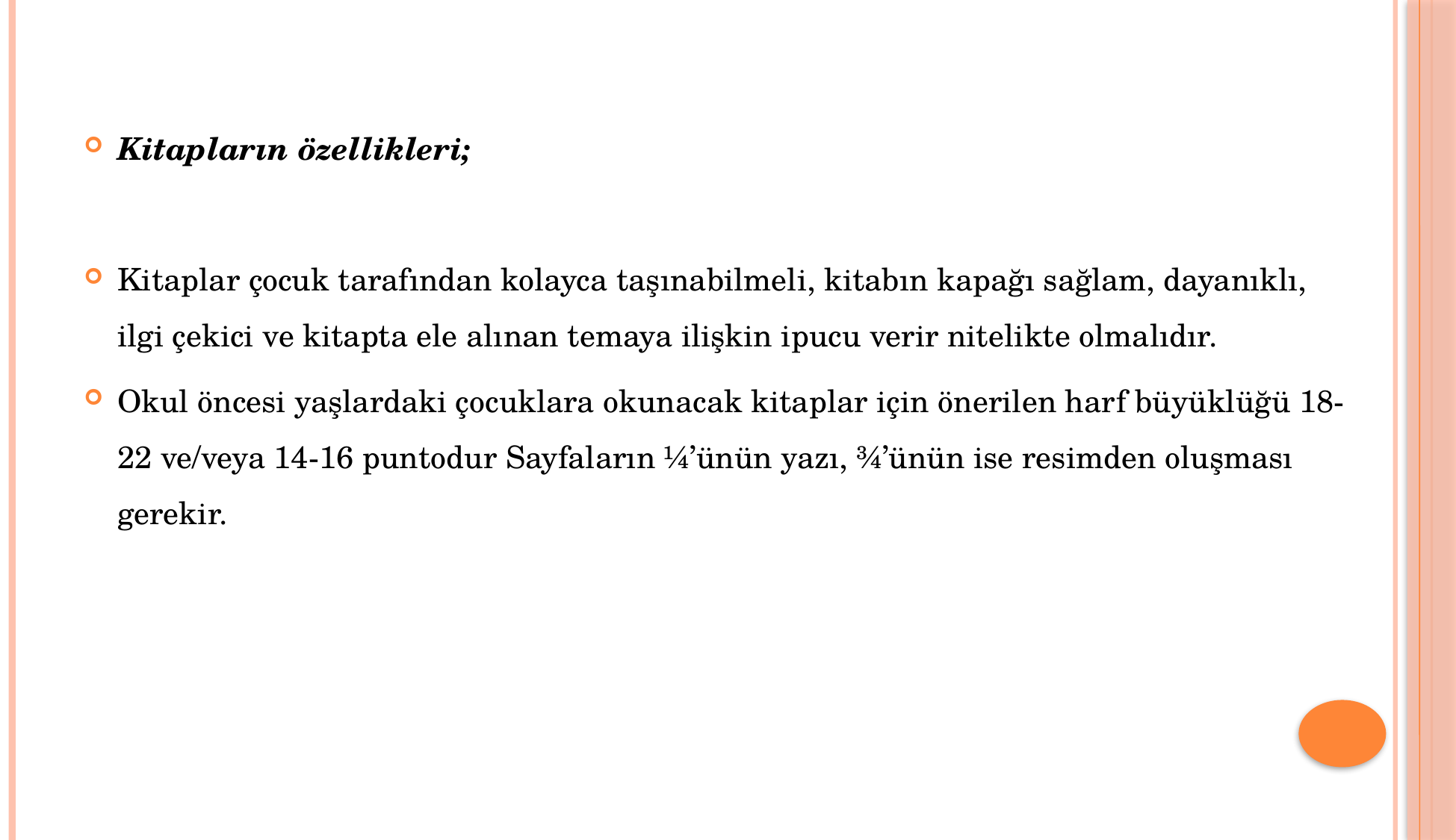

Kitapların özellikleri;

Kitaplar çocuk tarafından kolayca taşınabilmeli, kitabın kapağı sağlam, dayanıklı, ilgi çekici ve kitapta ele alınan temaya ilişkin ipucu verir nitelikte olmalıdır.
Okul öncesi yaşlardaki çocuklara okunacak kitaplar için önerilen harf büyüklüğü 18-22 ve/veya 14-16 puntodur Sayfaların ¼’ünün yazı, ¾’ünün ise resimden oluşması gerekir.